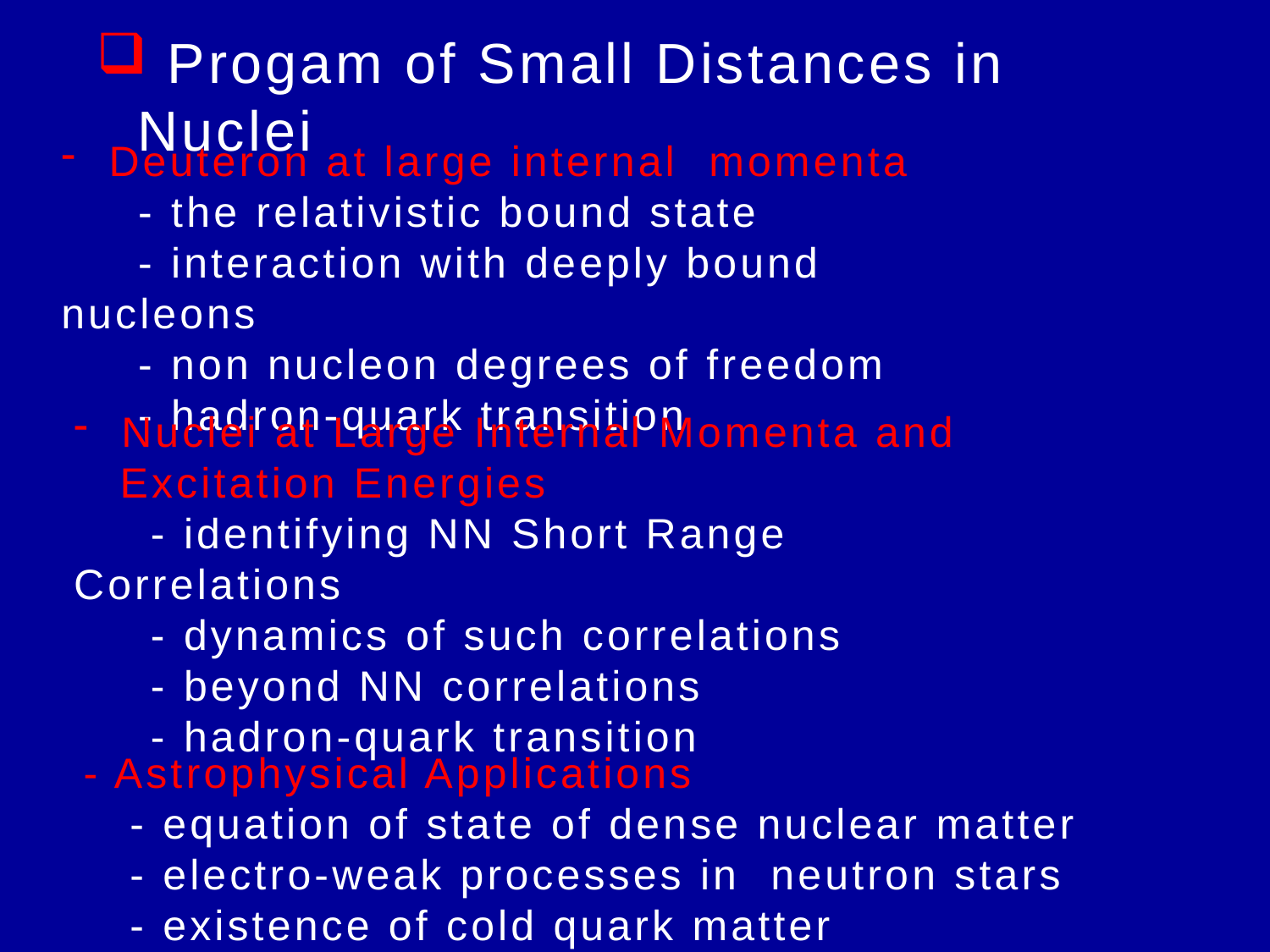

Progam of Small Distances in Nuclei
#

Deuteron at large internal  momenta
     - the relativistic bound state
     - interaction with deeply bound nucleons
     - non nucleon degrees of freedom
     - hadron-quark transition

Nuclei at Large Internal Momenta and
   Excitation Energies
     - identifying NN Short Range Correlations
     - dynamics of such correlations
     - beyond NN correlations
     - hadron-quark transition
- Astrophysical Applications
   - equation of state of dense nuclear matter
   - electro-weak processes in  neutron stars
   - existence of cold quark matter